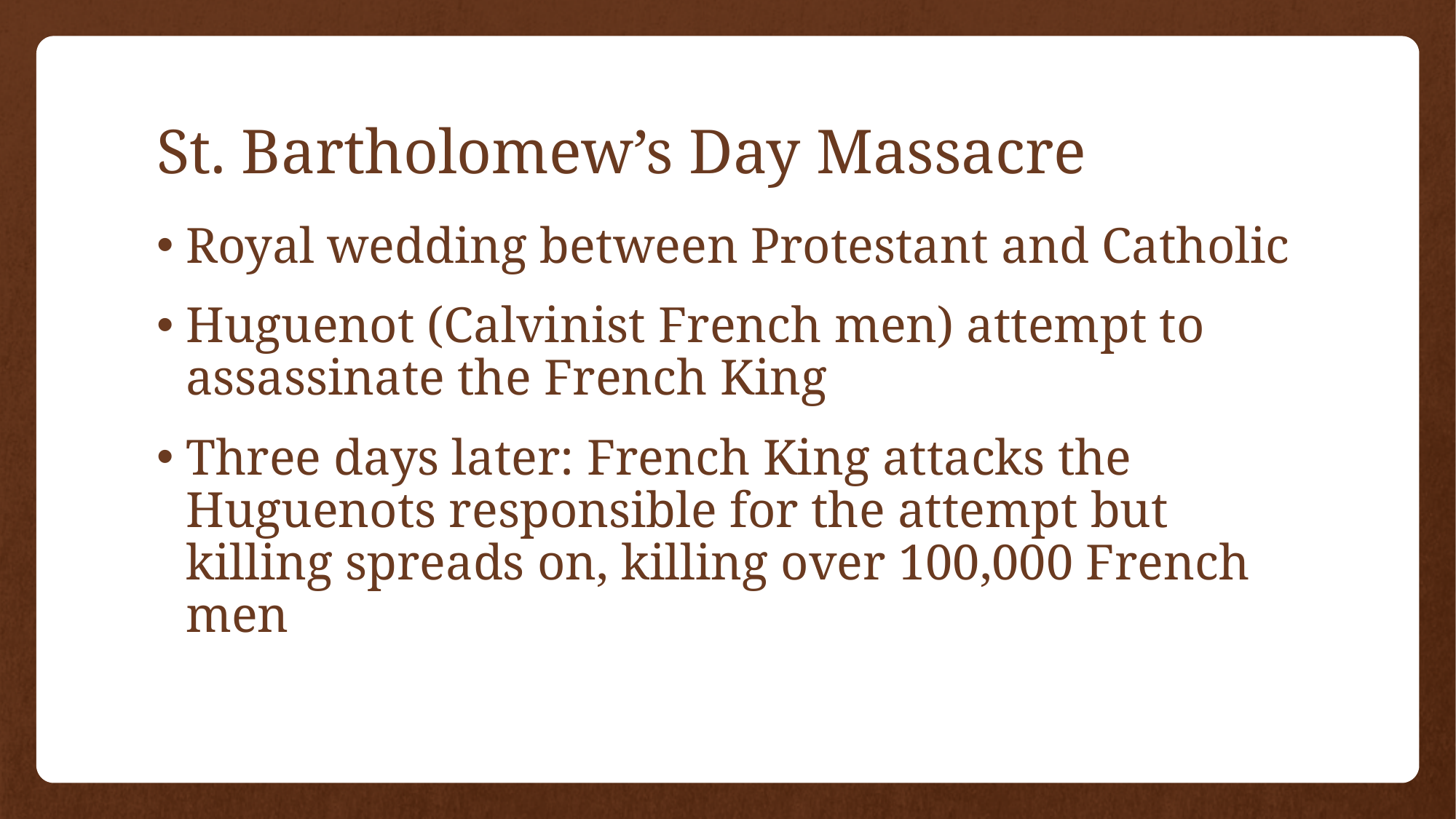

# St. Bartholomew’s Day Massacre
Royal wedding between Protestant and Catholic
Huguenot (Calvinist French men) attempt to assassinate the French King
Three days later: French King attacks the Huguenots responsible for the attempt but killing spreads on, killing over 100,000 French men